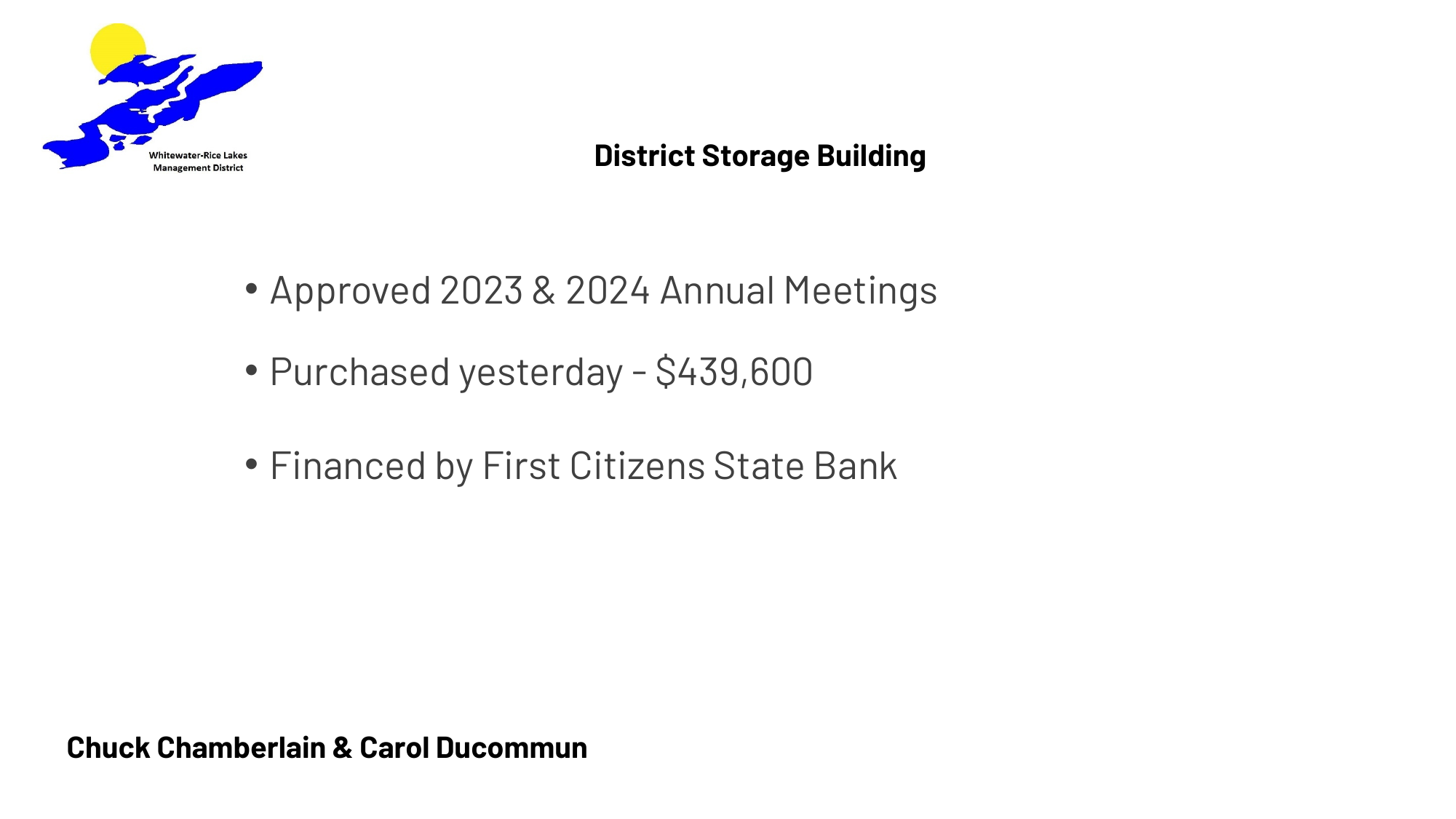

# District Storage Building

Approved 2023 & 2024 Annual Meetings

Purchased yesterday - $439,600

Financed by First Citizens State Bank

Chuck Chamberlain & Carol Ducommun